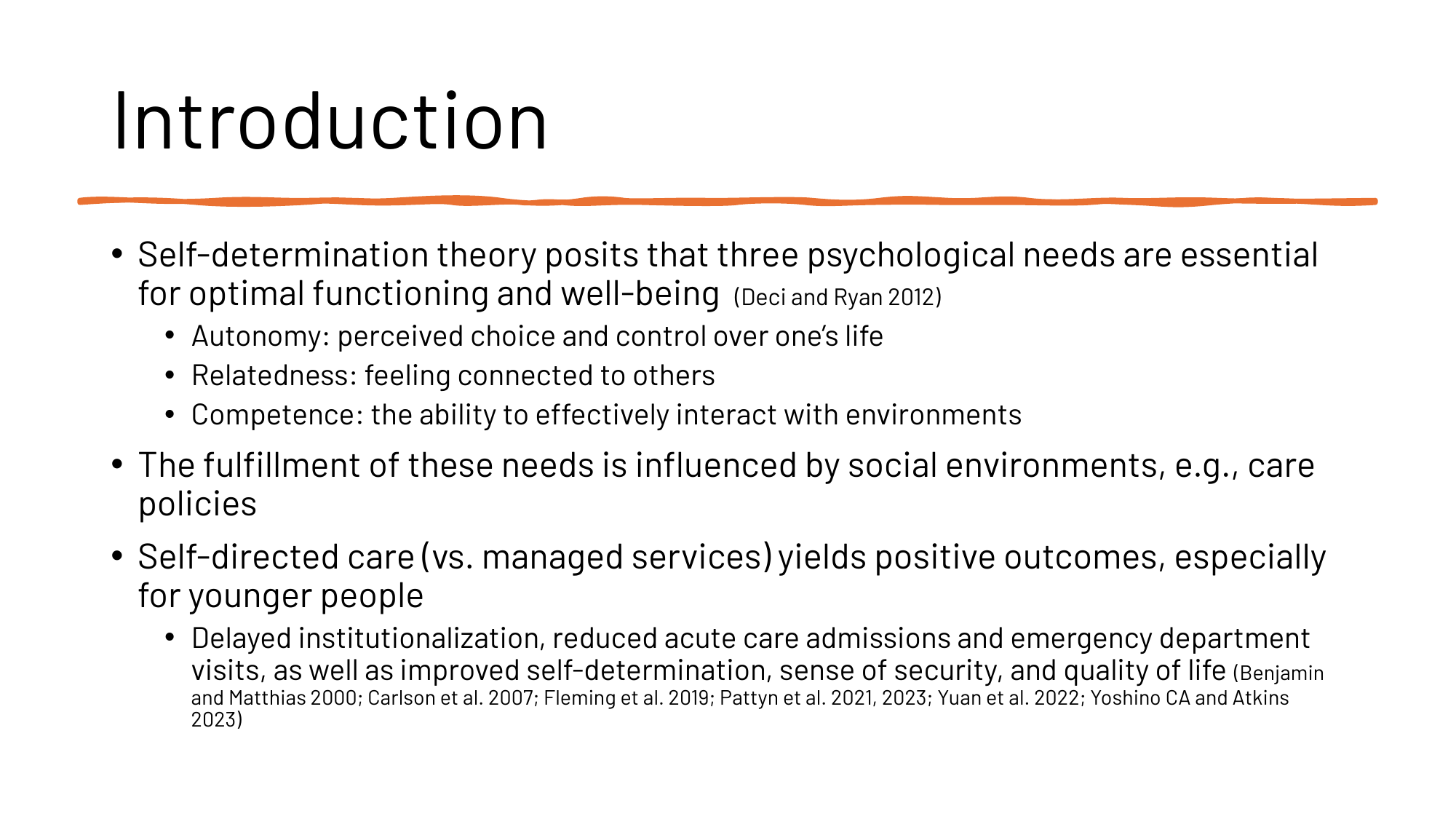

# Introduction

Self-determination theory posits that three psychological needs are essential for optimal functioning and well-being  (Deci and Ryan 2012)
Autonomy: perceived choice and control over one’s life
Relatedness: feeling connected to others
Competence: the ability to effectively interact with environments
The fulfillment of these needs is influenced by social environments, e.g., care policies
Self-directed care (vs. managed services) yields positive outcomes, especially for younger people
Delayed institutionalization, reduced acute care admissions and emergency department visits, as well as improved self-determination, sense of security, and quality of life (Benjamin and Matthias 2000; Carlson et al. 2007; Fleming et al. 2019; Pattyn et al. 2021, 2023; Yuan et al. 2022; Yoshino CA and Atkins 2023)